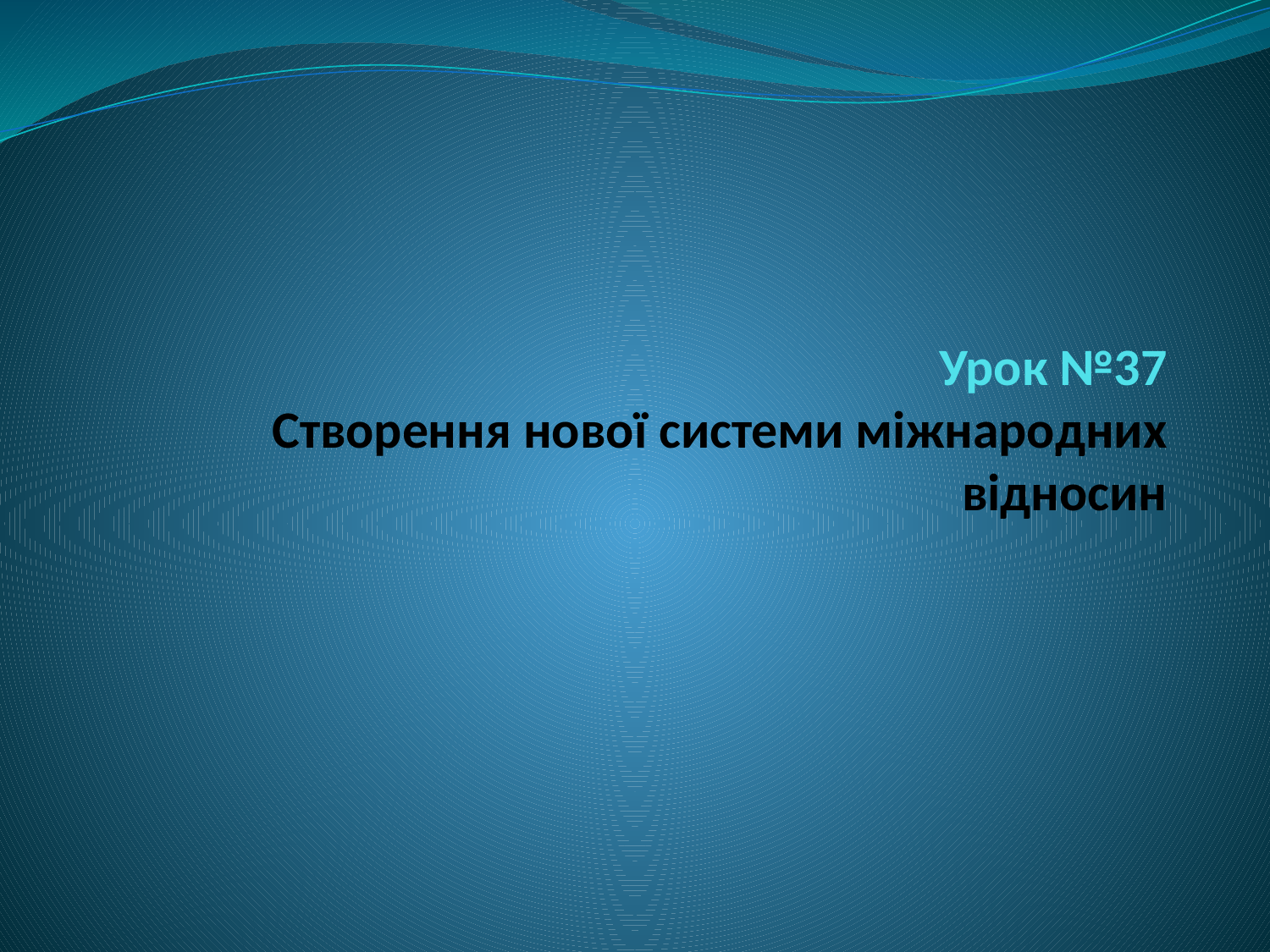

# Урок №37 Створення нової системи міжнародних відносин